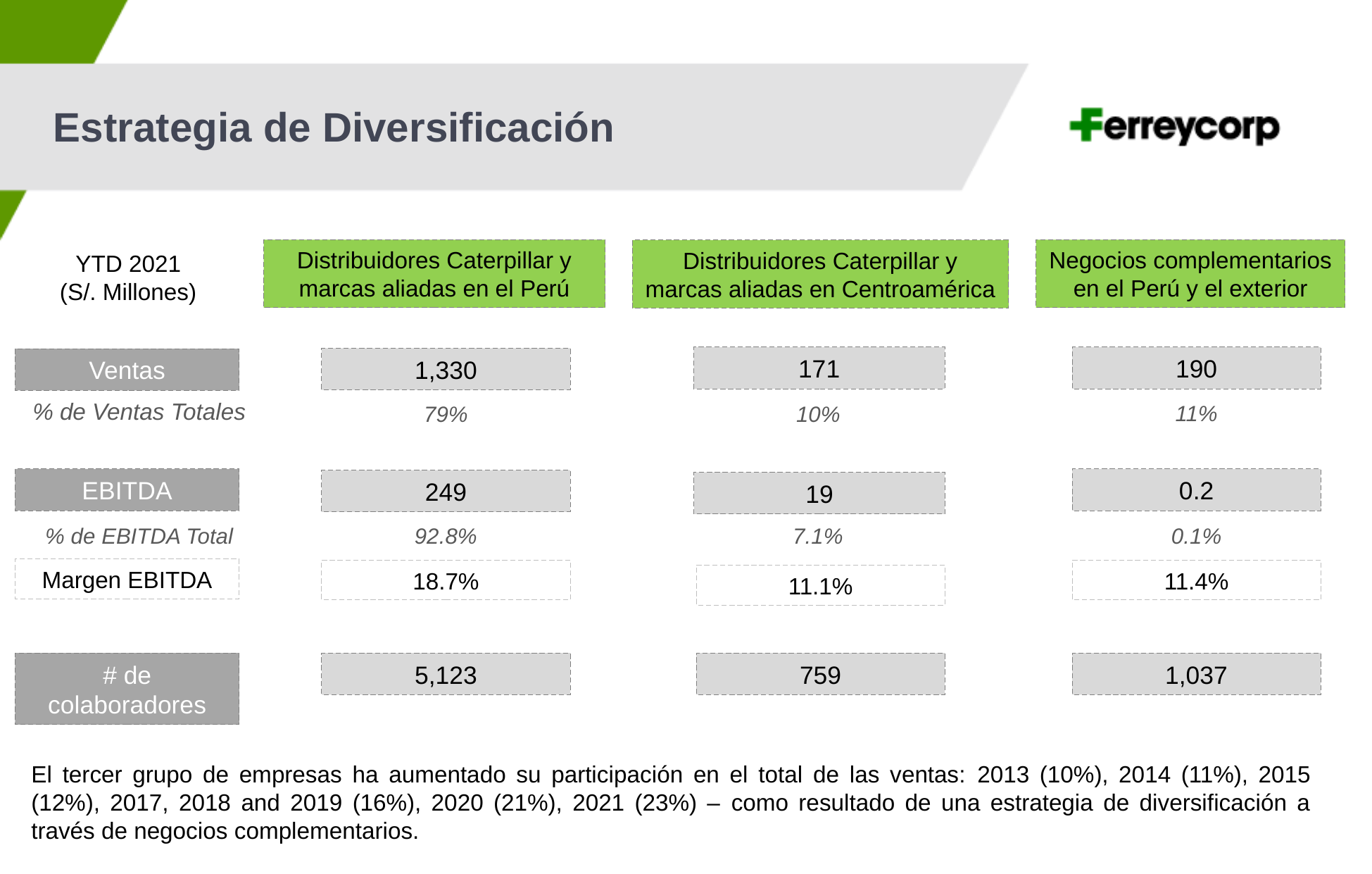

Estrategia de Diversificación
Distribuidores Caterpillar y marcas aliadas en el Perú
Negocios complementarios en el Perú y el exterior
Distribuidores Caterpillar y marcas aliadas en Centroamérica
YTD 2021
(S/. Millones)
171
190
1,330
Ventas
% de Ventas Totales
11%
10%
79%
EBITDA
0.2
249
19
% de EBITDA Total
92.8%
7.1%
0.1%
Margen EBITDA
18.7%
11.4%
11.1%
# de colaboradores
5,123
759
1,037
El tercer grupo de empresas ha aumentado su participación en el total de las ventas: 2013 (10%), 2014 (11%), 2015 (12%), 2017, 2018 and 2019 (16%), 2020 (21%), 2021 (23%) – como resultado de una estrategia de diversificación a través de negocios complementarios.